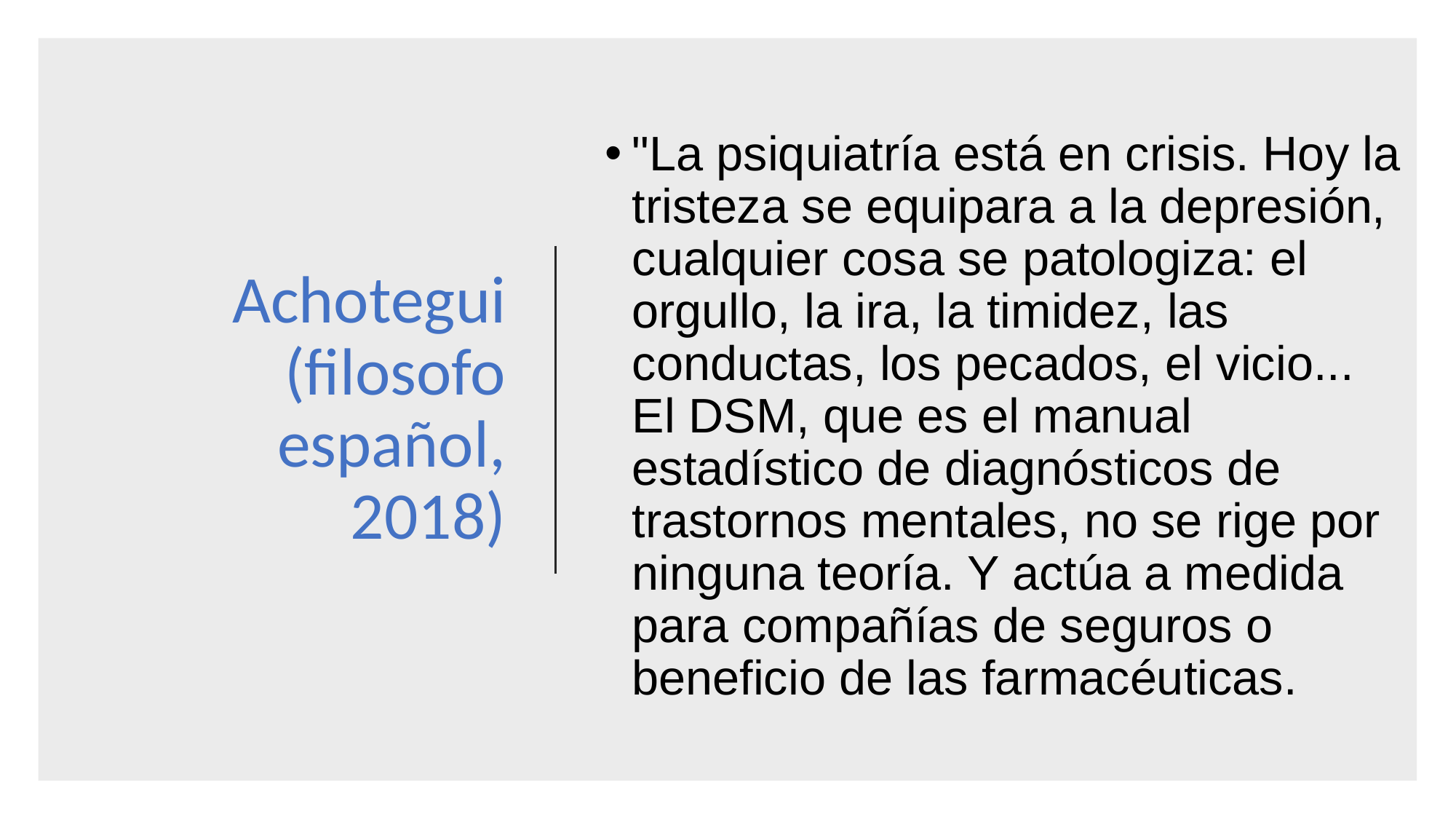

"La psiquiatría está en crisis. Hoy la tristeza se equipara a la depresión, cualquier cosa se patologiza: el orgullo, la ira, la timidez, las conductas, los pecados, el vicio... El DSM, que es el manual estadístico de diagnósticos de trastornos mentales, no se rige por ninguna teoría. Y actúa a medida para compañías de seguros o beneficio de las farmacéuticas.
# Achotegui (filosofo español, 2018)